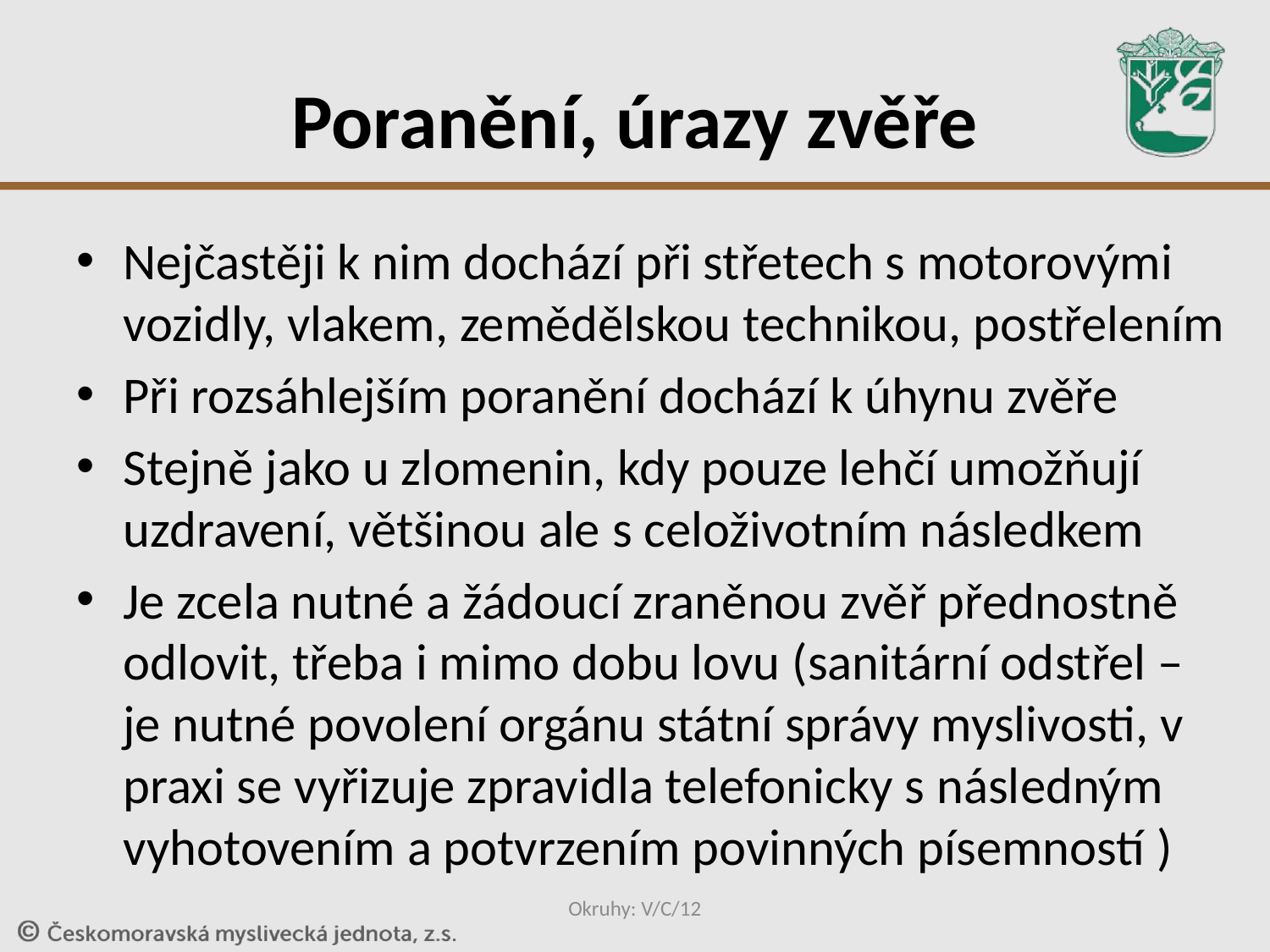

# Poranění, úrazy zvěře
Nejčastěji k nim dochází při střetech s motorovými vozidly, vlakem, zemědělskou technikou, postřelením
Při rozsáhlejším poranění dochází k úhynu zvěře
Stejně jako u zlomenin, kdy pouze lehčí umožňují uzdravení, většinou ale s celoživotním následkem
Je zcela nutné a žádoucí zraněnou zvěř přednostně odlovit, třeba i mimo dobu lovu (sanitární odstřel – je nutné povolení orgánu státní správy myslivosti, v praxi se vyřizuje zpravidla telefonicky s následným vyhotovením a potvrzením povinných písemností )
Okruhy: V/C/12